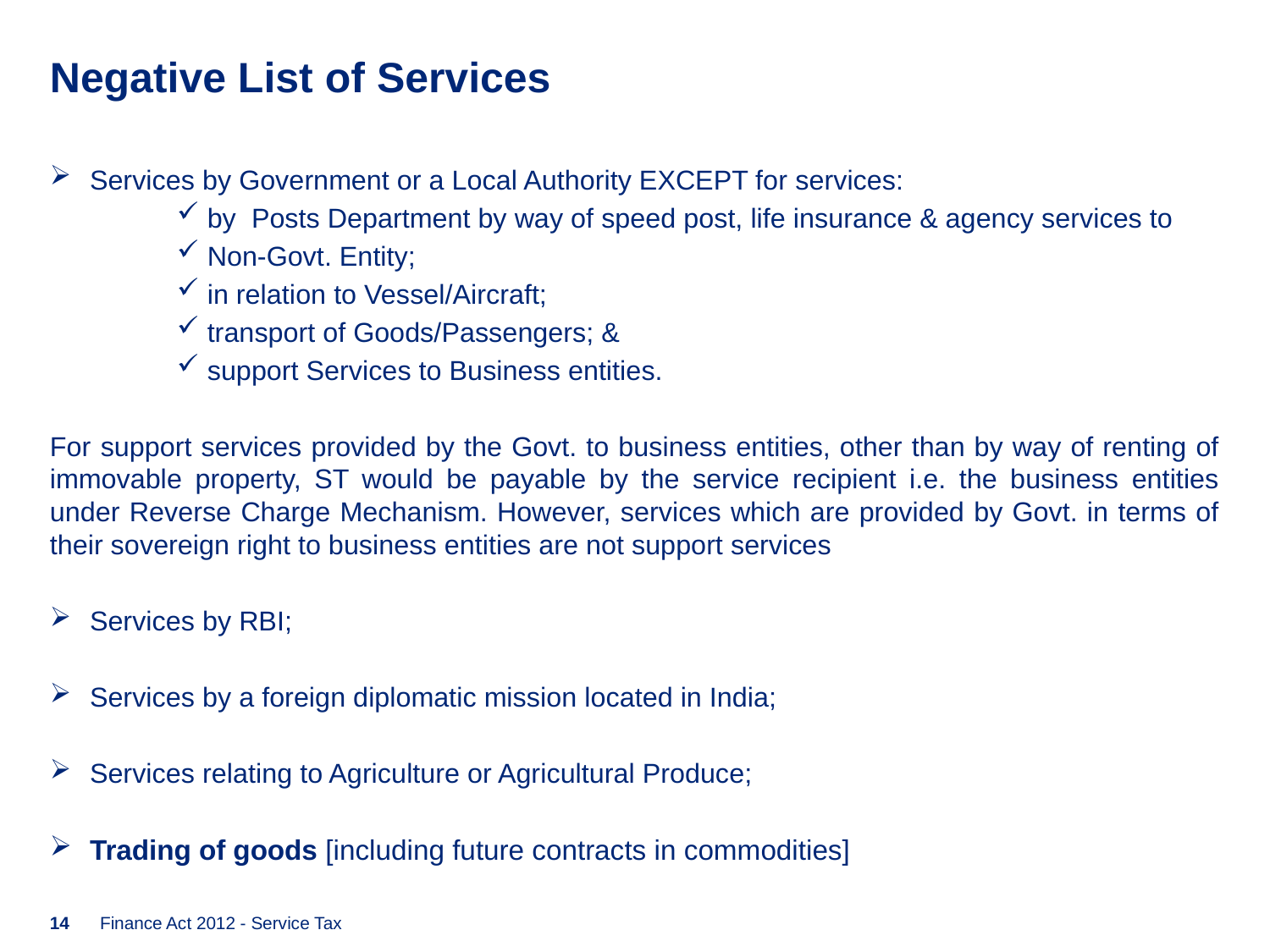

# Negative List of Services
Services by Government or a Local Authority EXCEPT for services:
 by  Posts Department by way of speed post, life insurance & agency services to
 Non-Govt. Entity;
 in relation to Vessel/Aircraft;
 transport of Goods/Passengers; &
 support Services to Business entities.

For support services provided by the Govt. to business entities, other than by way of renting of immovable property, ST would be payable by the service recipient i.e. the business entities under Reverse Charge Mechanism. However, services which are provided by Govt. in terms of their sovereign right to business entities are not support services

Services by RBI;

Services by a foreign diplomatic mission located in India;

Services relating to Agriculture or Agricultural Produce;

Trading of goods [including future contracts in commodities]

14
Finance Act 2012 - Service Tax